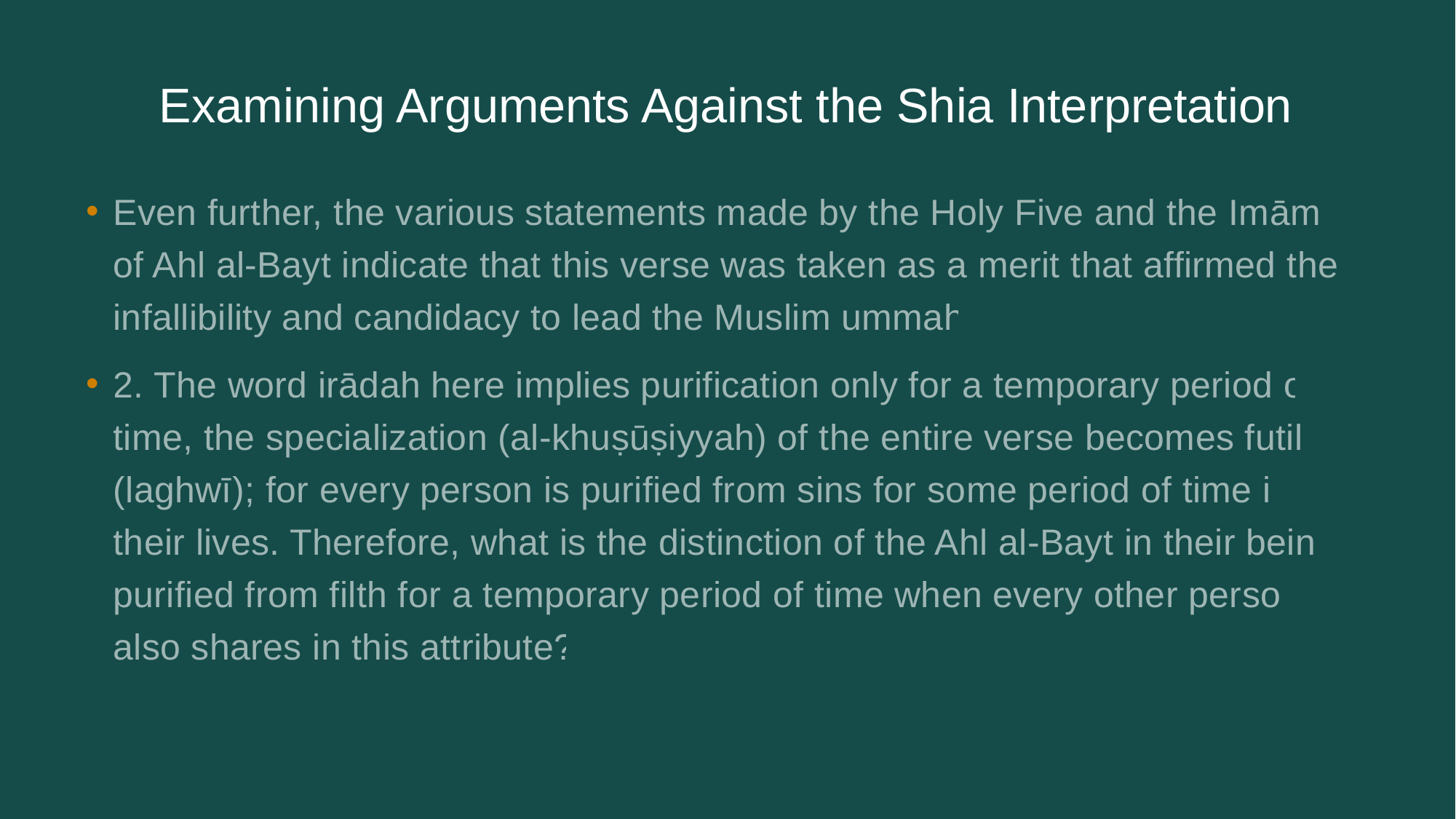

# Examining Arguments Against the Shia Interpretation
Even further, the various statements made by the Holy Five and the Imāms of Ahl al-Bayt indicate that this verse was taken as a merit that affirmed their infallibility and candidacy to lead the Muslim ummah.
2. The word irādah here implies purification only for a temporary period of time, the specialization (al-khuṣūṣiyyah) of the entire verse becomes futile (laghwī); for every person is purified from sins for some period of time in their lives. Therefore, what is the distinction of the Ahl al-Bayt in their being purified from filth for a temporary period of time when every other person also shares in this attribute?